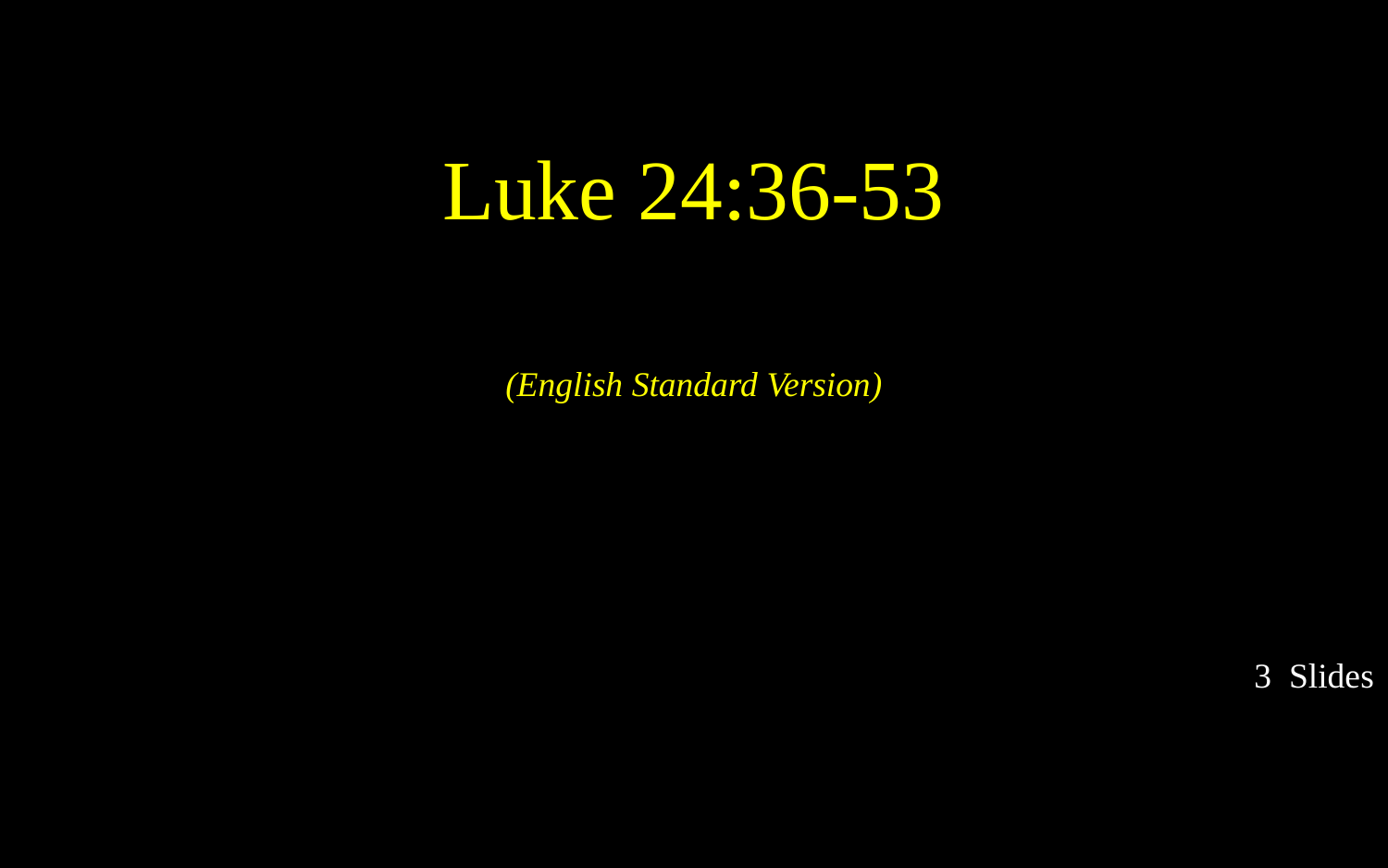

Luke 24:36-53

(English Standard Version)

3  Slides